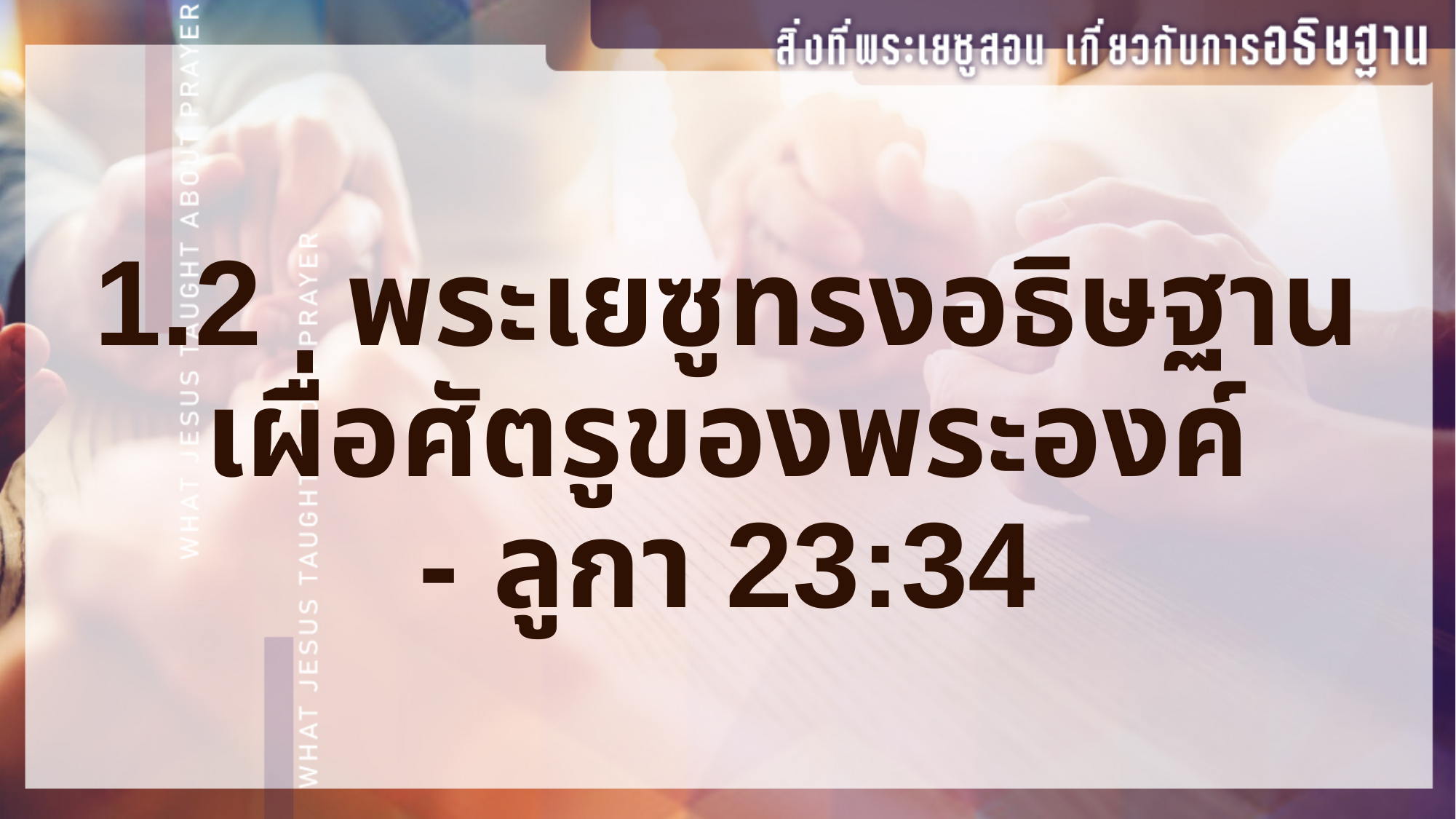

1.2	 พระเยซูทรงอธิษฐาน
เผื่อศัตรูของพระองค์
- ลูกา 23:34